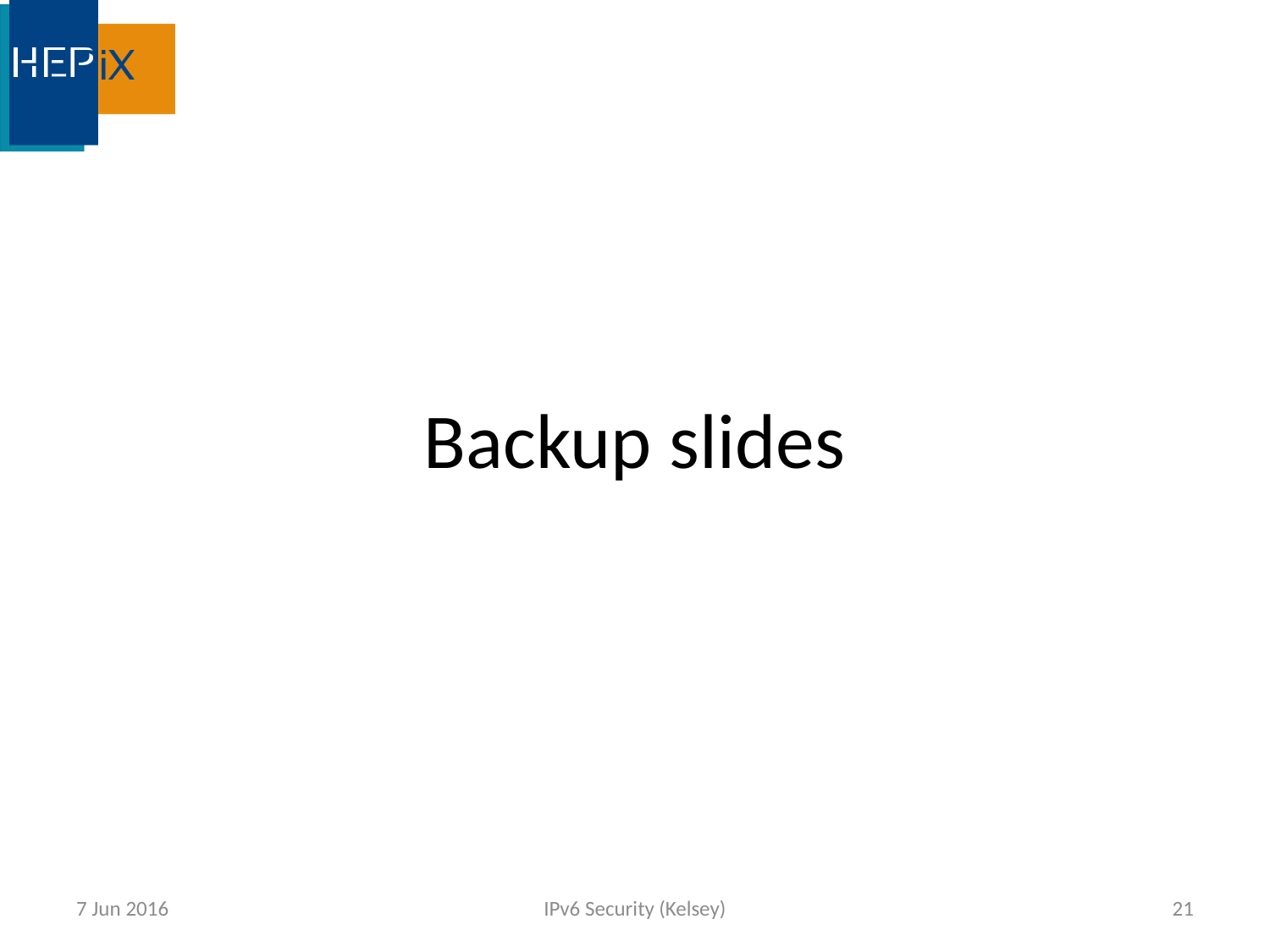

Backup slides
7 Jun 2016
IPv6 Security (Kelsey)
21